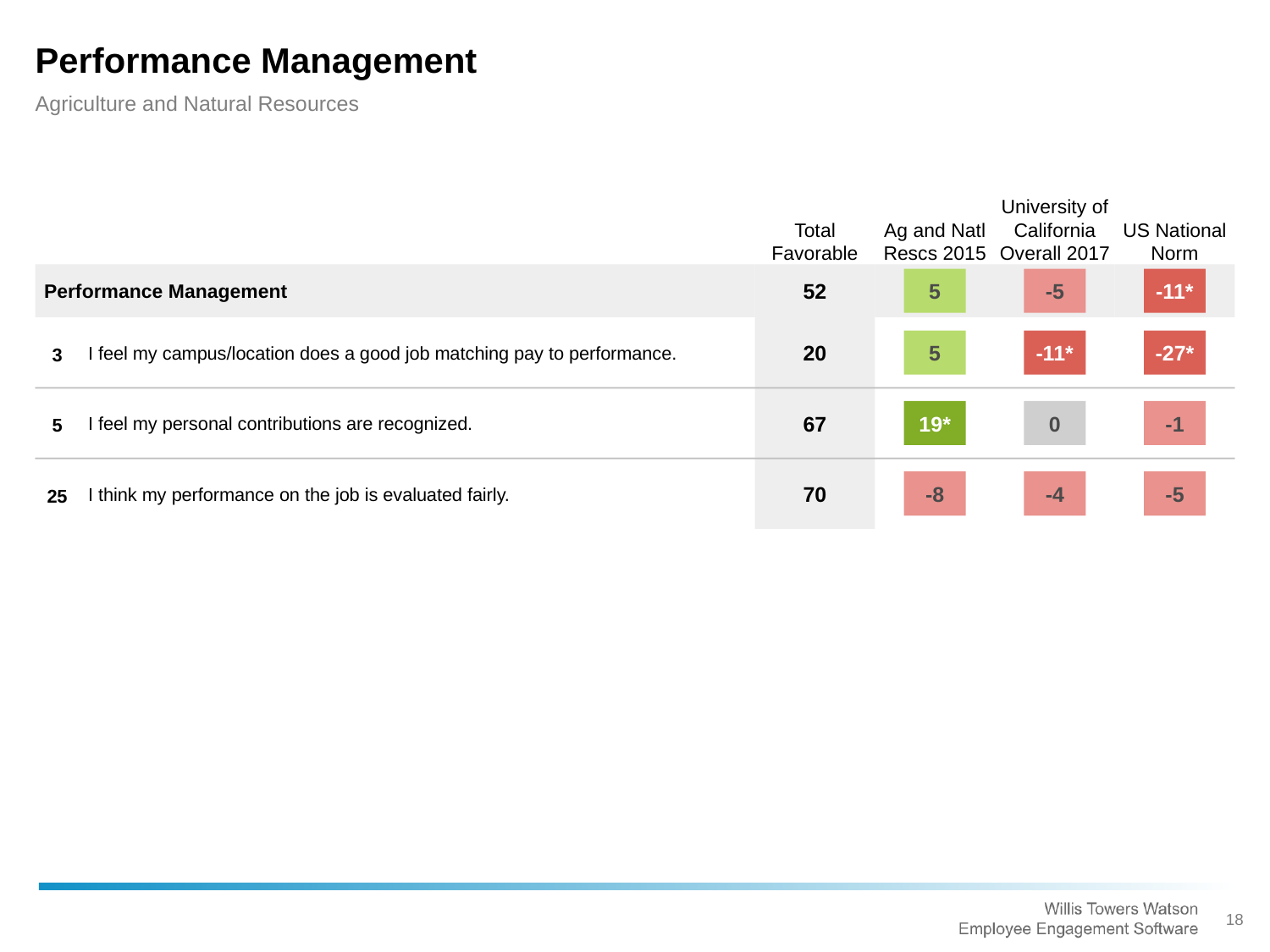

Performance Management
Agriculture and Natural Resources
Total Favorable
Ag and Natl Rescs 2015
University of California Overall 2017
US National Norm

Performance Management

5
-5
-11*
52

I feel my campus/location does a good job matching pay to performance.
5
-11*
-27*
3
20

I feel my personal contributions are recognized.
19*
0
-1
5
67

I think my performance on the job is evaluated fairly.
-8
-4
-5
25
70